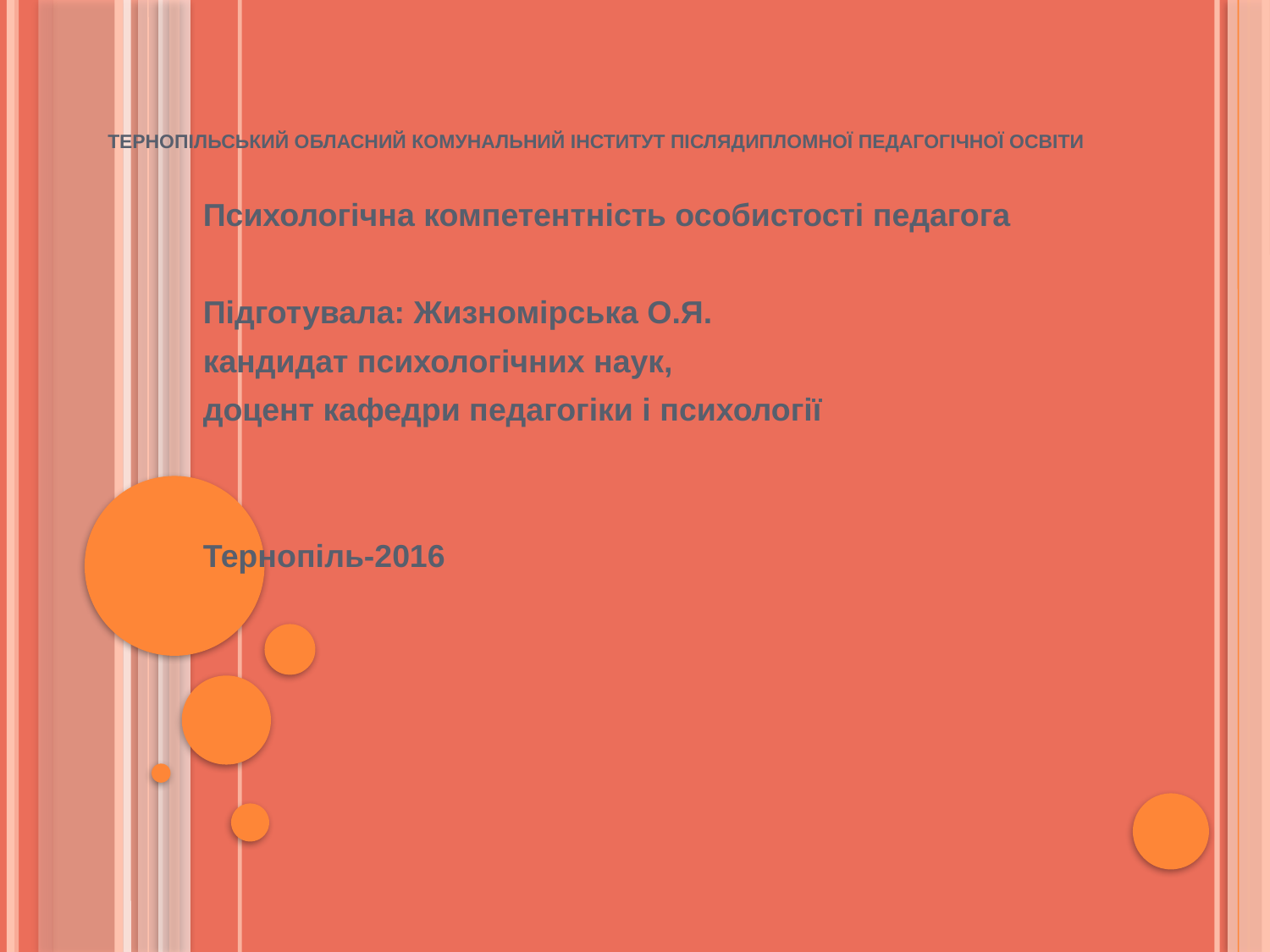

# Тернопільський обласний комунальний інститут післядипломної педагогічної освіти
Психологічна компетентність особистості педагога

Підготувала: Жизномірська О.Я.
кандидат психологічних наук,
доцент кафедри педагогіки і психології

Тернопіль-2016